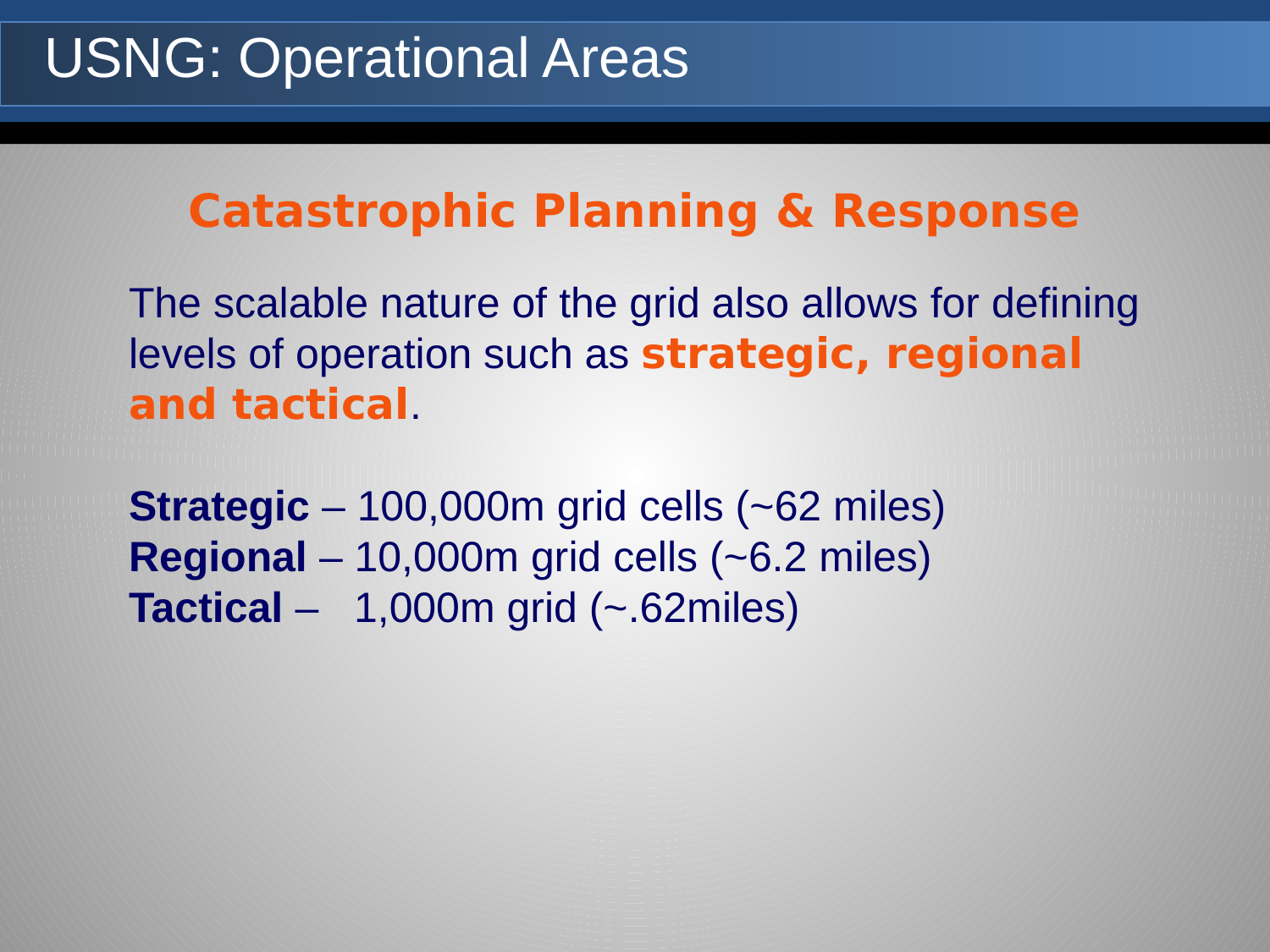

USNG: Operational Areas
Catastrophic Planning & Response
The scalable nature of the grid also allows for defining levels of operation such as strategic, regional and tactical.

Strategic – 100,000m grid cells (~62 miles)
Regional – 10,000m grid cells (~6.2 miles)
Tactical –   1,000m grid (~.62miles)